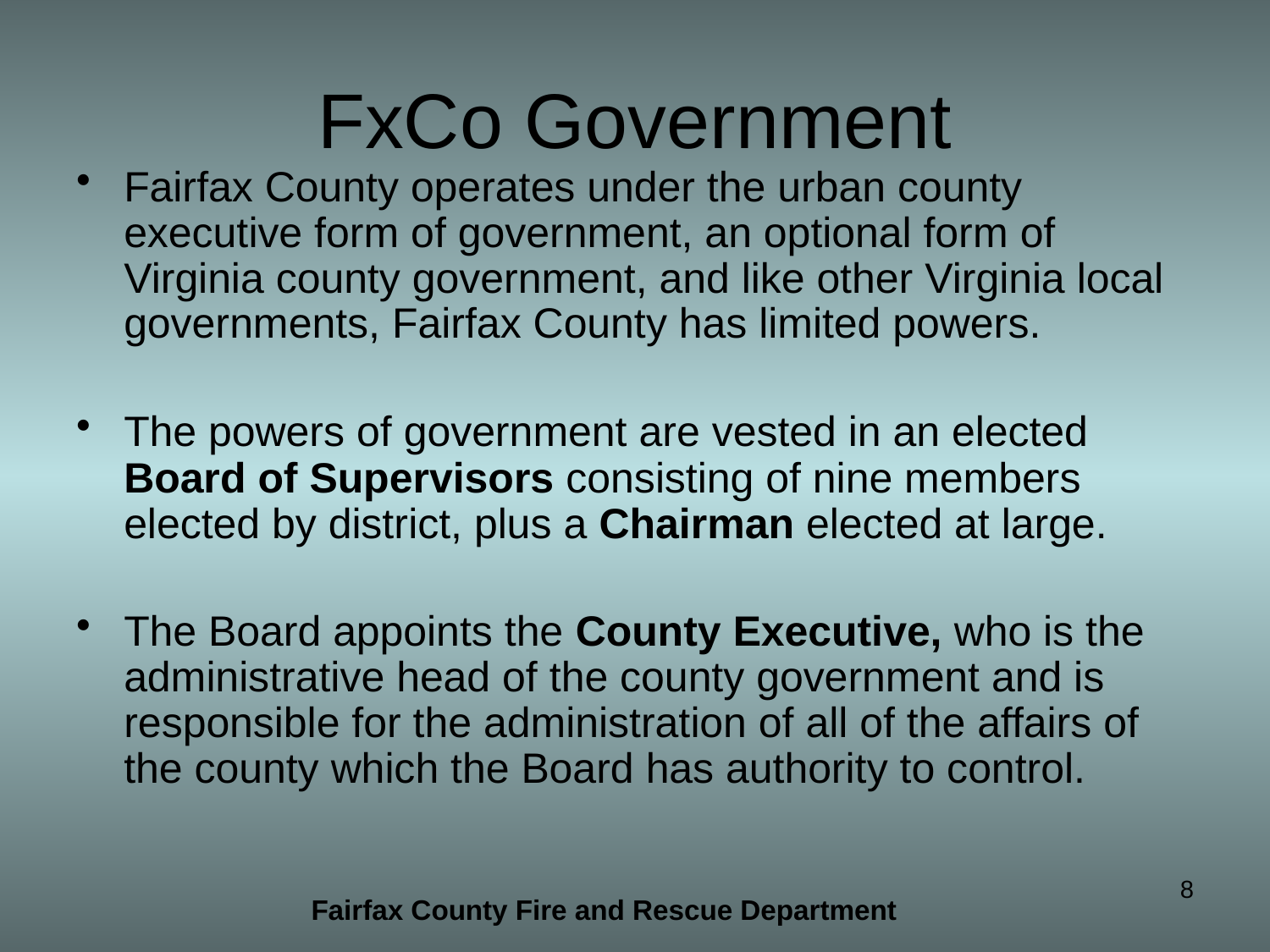

# FxCo Government
Fairfax County operates under the urban county executive form of government, an optional form of Virginia county government, and like other Virginia local governments, Fairfax County has limited powers.

The powers of government are vested in an elected Board of Supervisors consisting of nine members elected by district, plus a Chairman elected at large.

The Board appoints the County Executive, who is the administrative head of the county government and is responsible for the administration of all of the affairs of the county which the Board has authority to control.
8